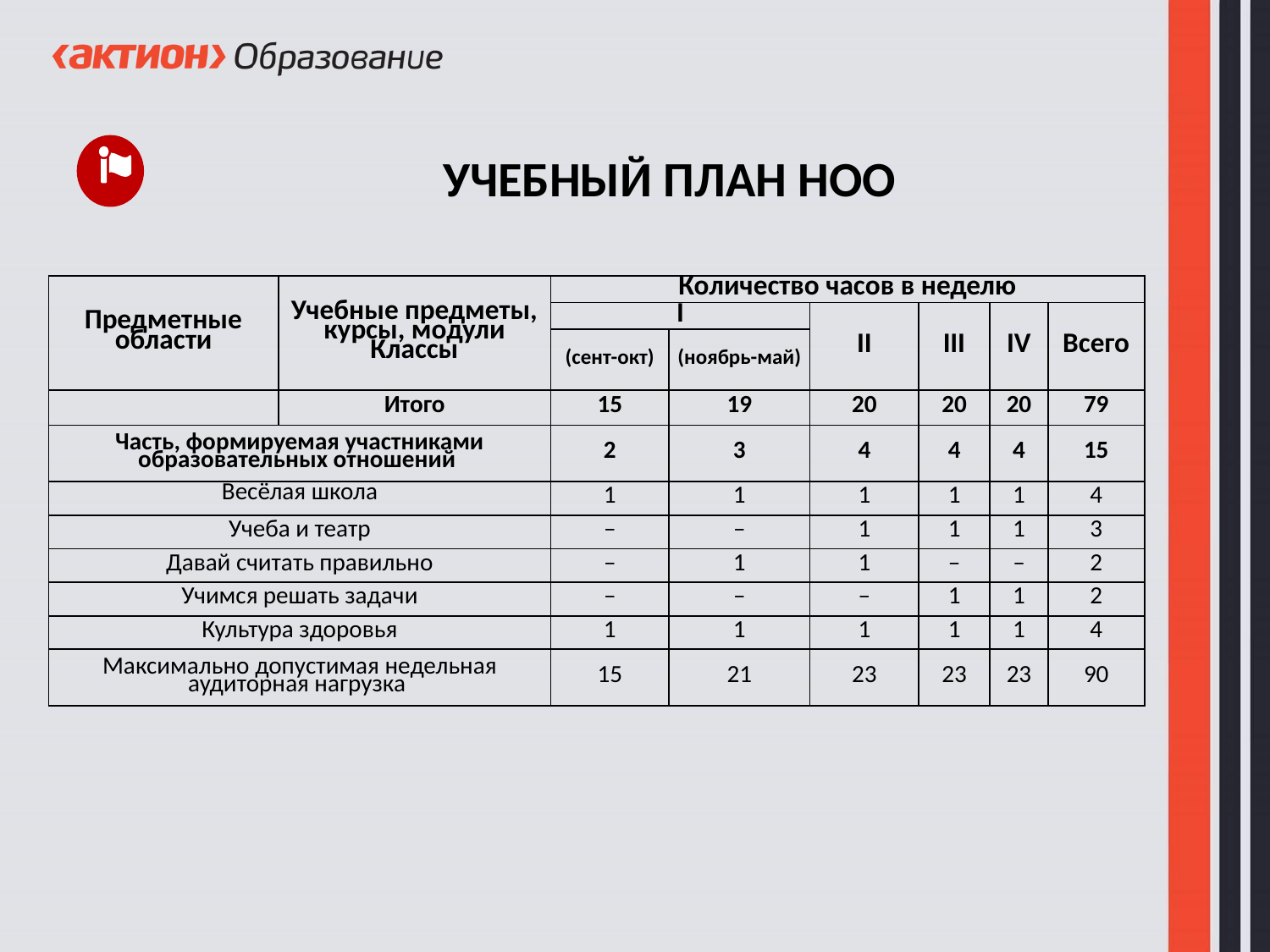

УЧЕБНЫЙ ПЛАН НОО

| Предметные области | Учебные предметы, курсы, модули Классы | Количество часов в неделю |  |  |  |  |  |
| --- | --- | --- | --- | --- | --- | --- | --- |
|  |  | I |  | II | III | IV | Всего |
|  |  | (сент-окт) | (ноябрь-май) |  |  |  |  |
|  | Итого | 15 | 19 | 20 | 20 | 20 | 79 |
| Часть, формируемая участниками образовательных отношений |  | 2 | 3 | 4 | 4 | 4 | 15 |
| Весёлая школа |  | 1 | 1 | 1 | 1 | 1 | 4 |
| Учеба и театр |  | – | – | 1 | 1 | 1 | 3 |
| Давай считать правильно |  | – | 1 | 1 | – | – | 2 |
| Учимся решать задачи |  | – | – | – | 1 | 1 | 2 |
| Культура здоровья |  | 1 | 1 | 1 | 1 | 1 | 4 |
| Максимально допустимая недельная аудиторная нагрузка |  | 15 | 21 | 23 | 23 | 23 | 90 |